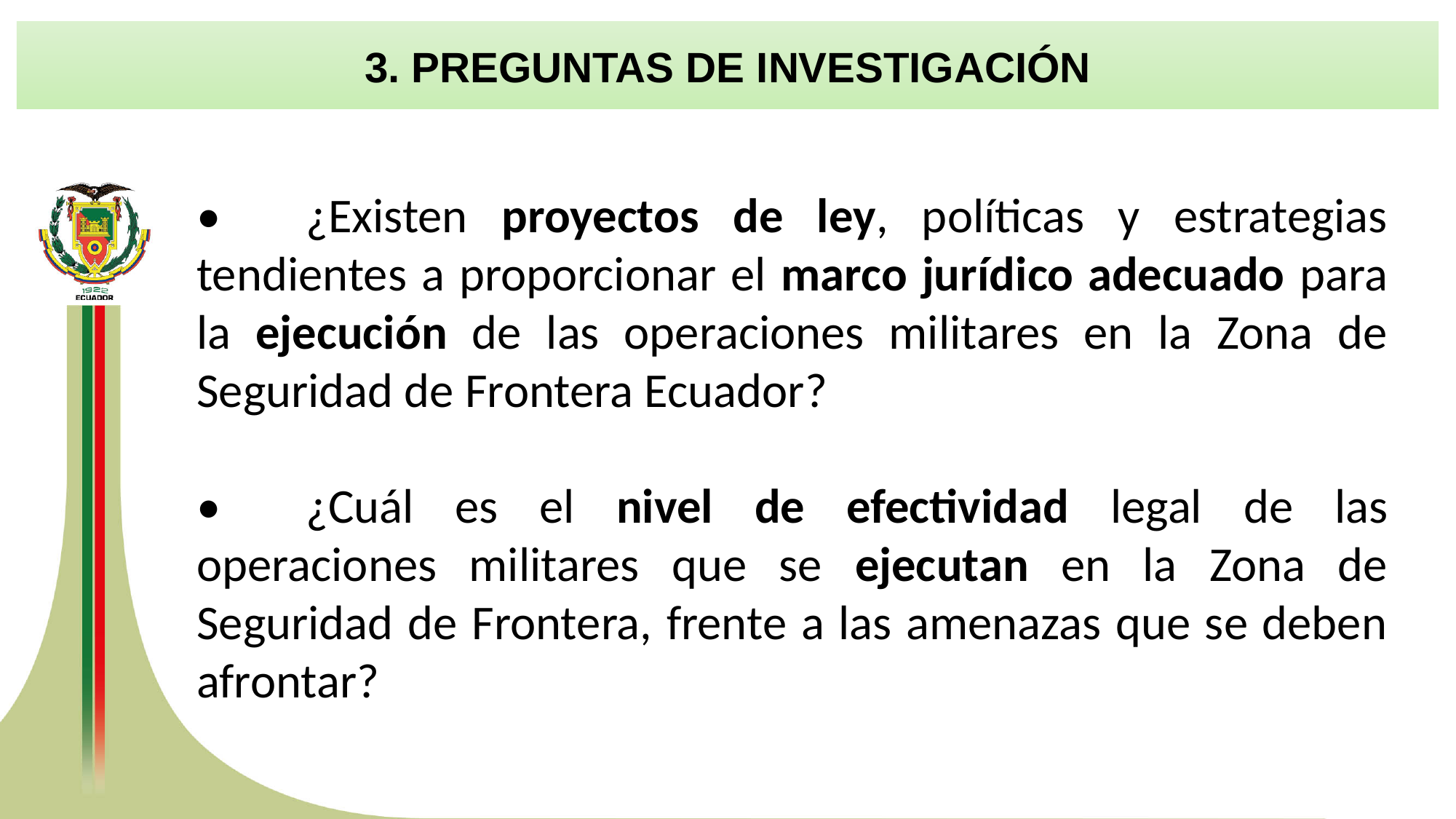

3. PREGUNTAS DE INVESTIGACIÓN
•	¿Existen proyectos de ley, políticas y estrategias tendientes a proporcionar el marco jurídico adecuado para la ejecución de las operaciones militares en la Zona de Seguridad de Frontera Ecuador?

•	¿Cuál es el nivel de efectividad legal de las operaciones militares que se ejecutan en la Zona de Seguridad de Frontera, frente a las amenazas que se deben afrontar?